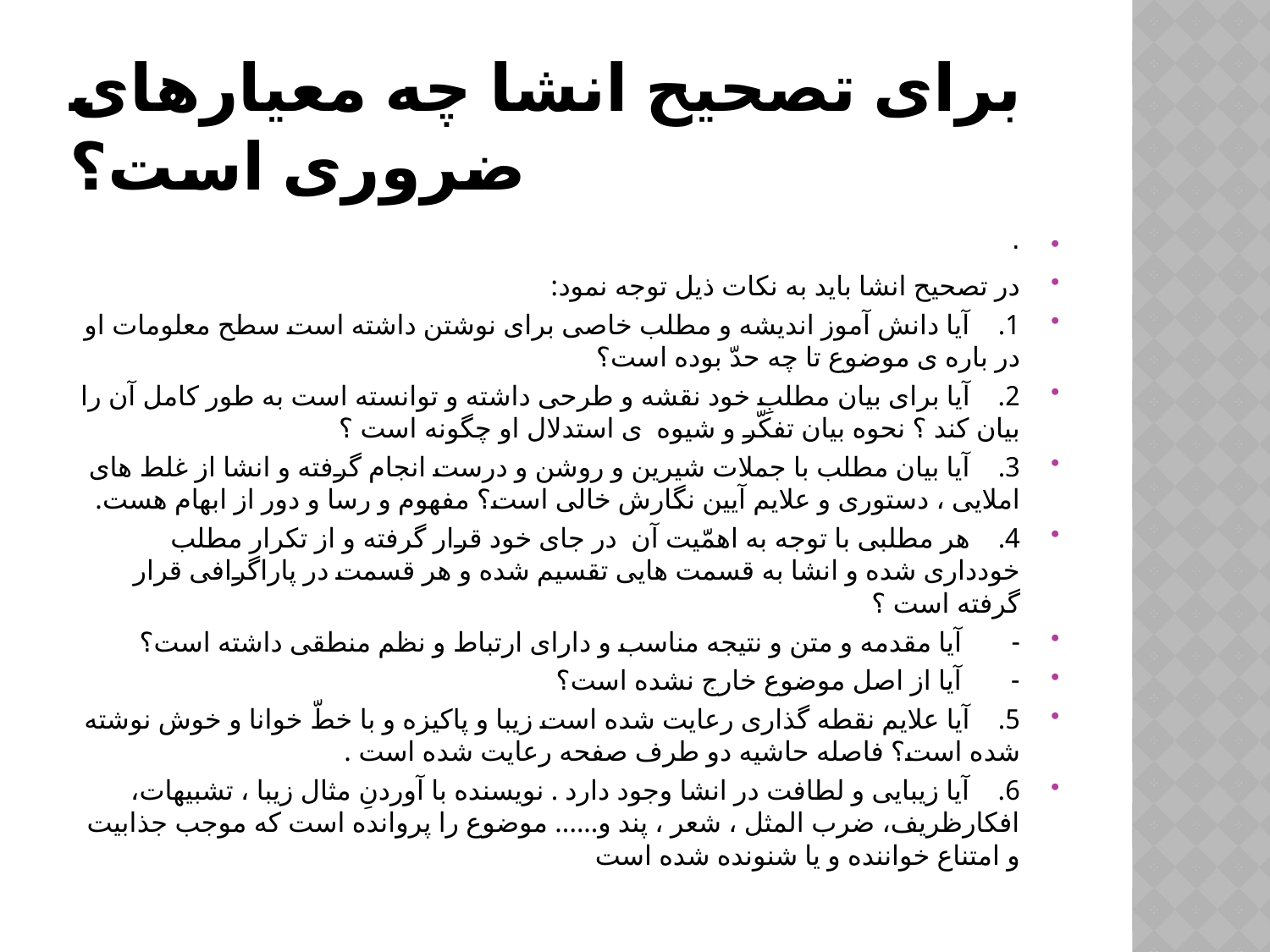

# برای تصحیح انشا چه معیارهای ضروری است؟
·
در تصحیح انشا باید به نکات ذیل توجه نمود:
1.    آیا دانش آموز اندیشه و مطلب خاصی برای نوشتن داشته است سطح معلومات او در باره ی موضوع تا چه حدّ بوده است؟
2.    آیا برای بیان مطلبِ خود نقشه و طرحی داشته و توانسته است به طور کامل آن را بیان کند ؟ نحوه بیان تفکّر و شیوه  ی استدلال او چگونه است ؟
3.    آیا بیان مطلب با جملات شیرین و روشن و درست انجام گرفته و انشا از غلط های املایی ، دستوری و علایم آیین نگارش خالی است؟ مفهوم و رسا و دور از ابهام هست.
4.    هر مطلبی با توجه به اهمّیت آن  در جای خود قرار گرفته و از تکرار مطلب خودداری شده و انشا به قسمت هایی تقسیم شده و هر قسمت در پاراگرافی قرار گرفته است ؟
-       آیا مقدمه و متن و نتیجه مناسب و دارای ارتباط و نظم منطقی داشته است؟
-       آیا از اصل موضوع خارج نشده است؟
5.    آیا علایم نقطه گذاری رعایت شده است زیبا و پاکیزه و با خطّ خوانا و خوش نوشته شده است؟ فاصله حاشیه دو طرف صفحه رعایت شده است .
6.    آیا زیبایی و لطافت در انشا وجود دارد . نویسنده با آوردنِ مثال زیبا ، تشبیهات، افکارظریف، ضرب المثل ، شعر ، پند و...... موضوع را پروانده است که موجب جذابیت و امتناع خواننده و یا شنونده شده است